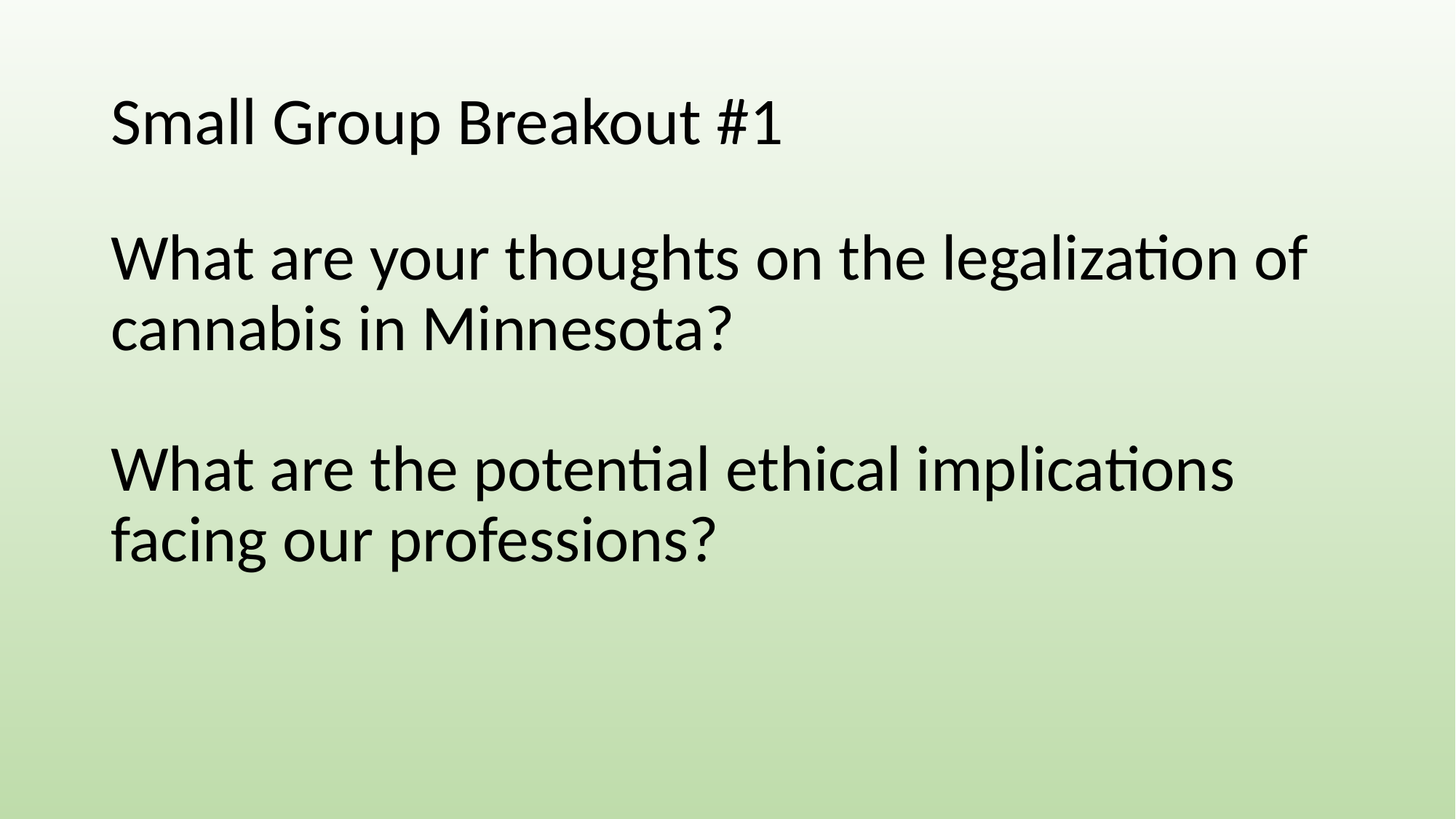

# Small Group Breakout #1
What are your thoughts on the legalization of cannabis in Minnesota?

What are the potential ethical implications facing our professions?